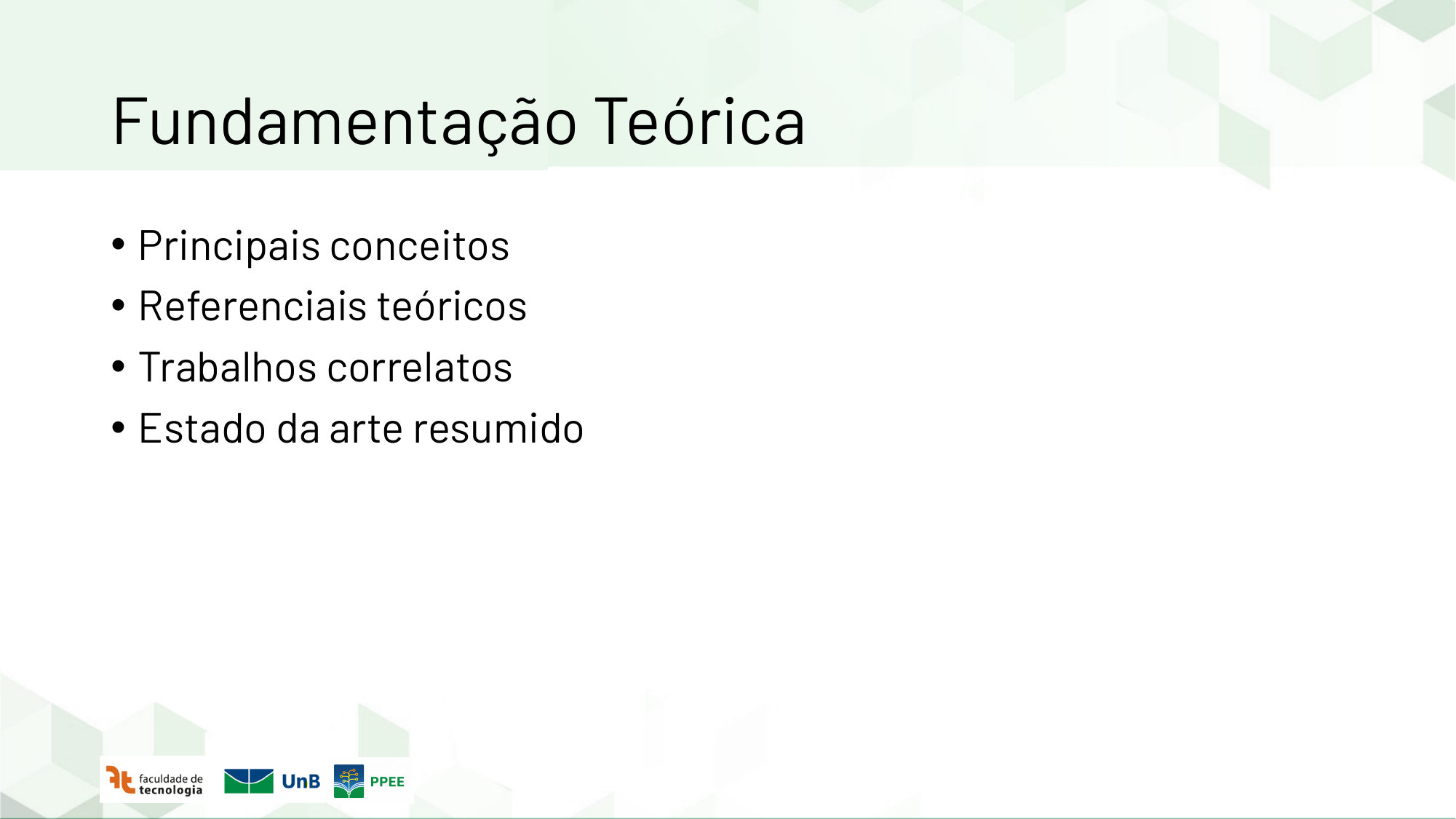

# Fundamentação Teórica
Principais conceitos
Referenciais teóricos
Trabalhos correlatos
Estado da arte resumido